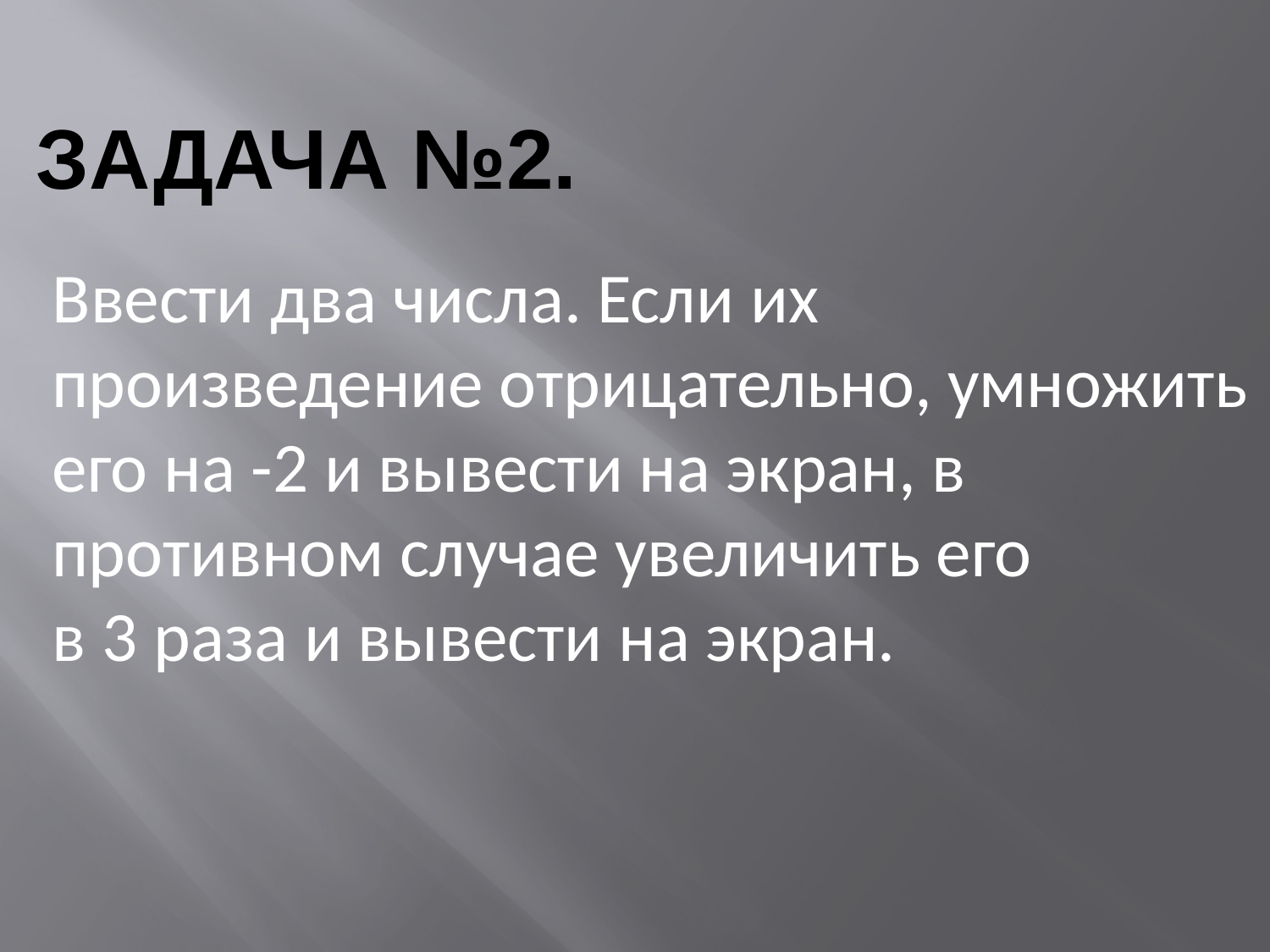

# Задача №2.
Ввести два числа. Если их произведение отрицательно, умножить его на -2 и вывести на экран, в противном случае увеличить его
в 3 раза и вывести на экран.